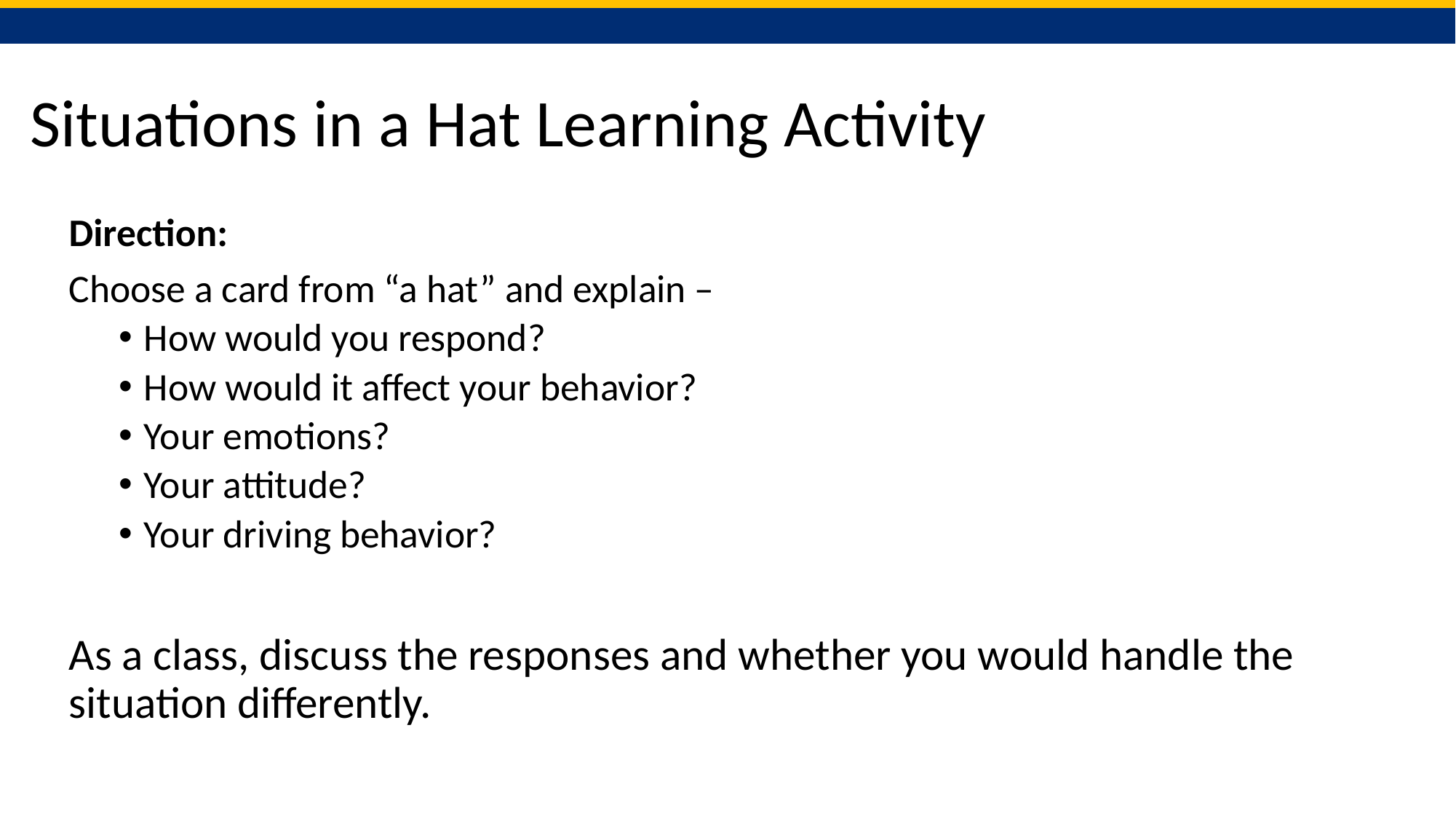

# Situations in a Hat Learning Activity
Direction:
Choose a card from “a hat” and explain –
How would you respond?
How would it affect your behavior?
Your emotions?
Your attitude?
Your driving behavior?

As a class, discuss the responses and whether you would handle the situation differently.